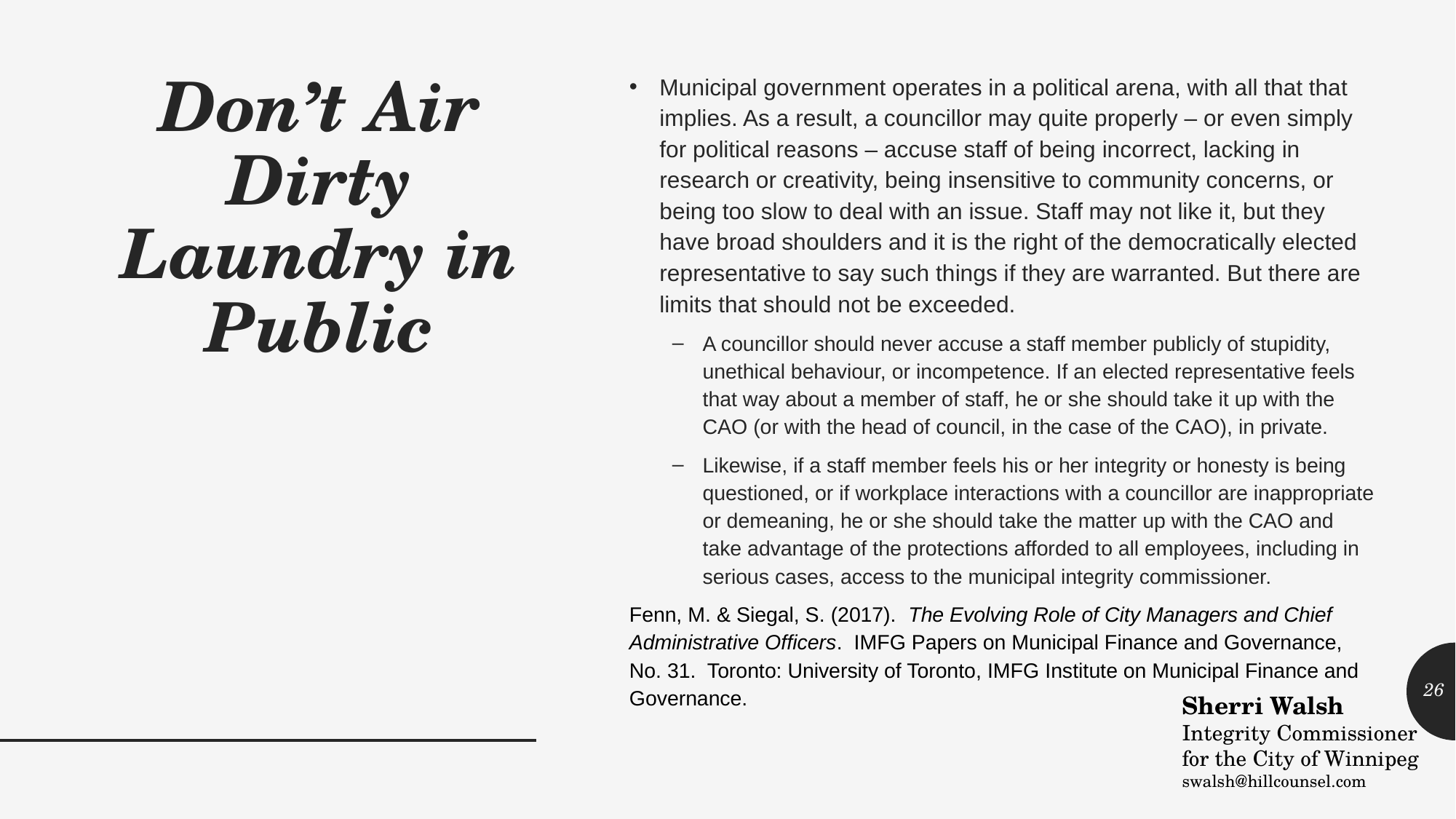

Municipal government operates in a political arena, with all that that implies. As a result, a councillor may quite properly – or even simply for political reasons – accuse staff of being incorrect, lacking in research or creativity, being insensitive to community concerns, or being too slow to deal with an issue. Staff may not like it, but they have broad shoulders and it is the right of the democratically elected representative to say such things if they are warranted. But there are limits that should not be exceeded.
A councillor should never accuse a staff member publicly of stupidity, unethical behaviour, or incompetence. If an elected representative feels that way about a member of staff, he or she should take it up with the CAO (or with the head of council, in the case of the CAO), in private.
Likewise, if a staff member feels his or her integrity or honesty is being questioned, or if workplace interactions with a councillor are inappropriate or demeaning, he or she should take the matter up with the CAO and take advantage of the protections afforded to all employees, including in serious cases, access to the municipal integrity commissioner.
Fenn, M. & Siegal, S. (2017).  The Evolving Role of City Managers and Chief Administrative Officers.  IMFG Papers on Municipal Finance and Governance, No. 31.  Toronto: University of Toronto, IMFG Institute on Municipal Finance and Governance.

# Don’t Air Dirty Laundry in Public
26
Sherri Walsh
Integrity Commissioner
for the City of Winnipeg
swalsh@hillcounsel.com